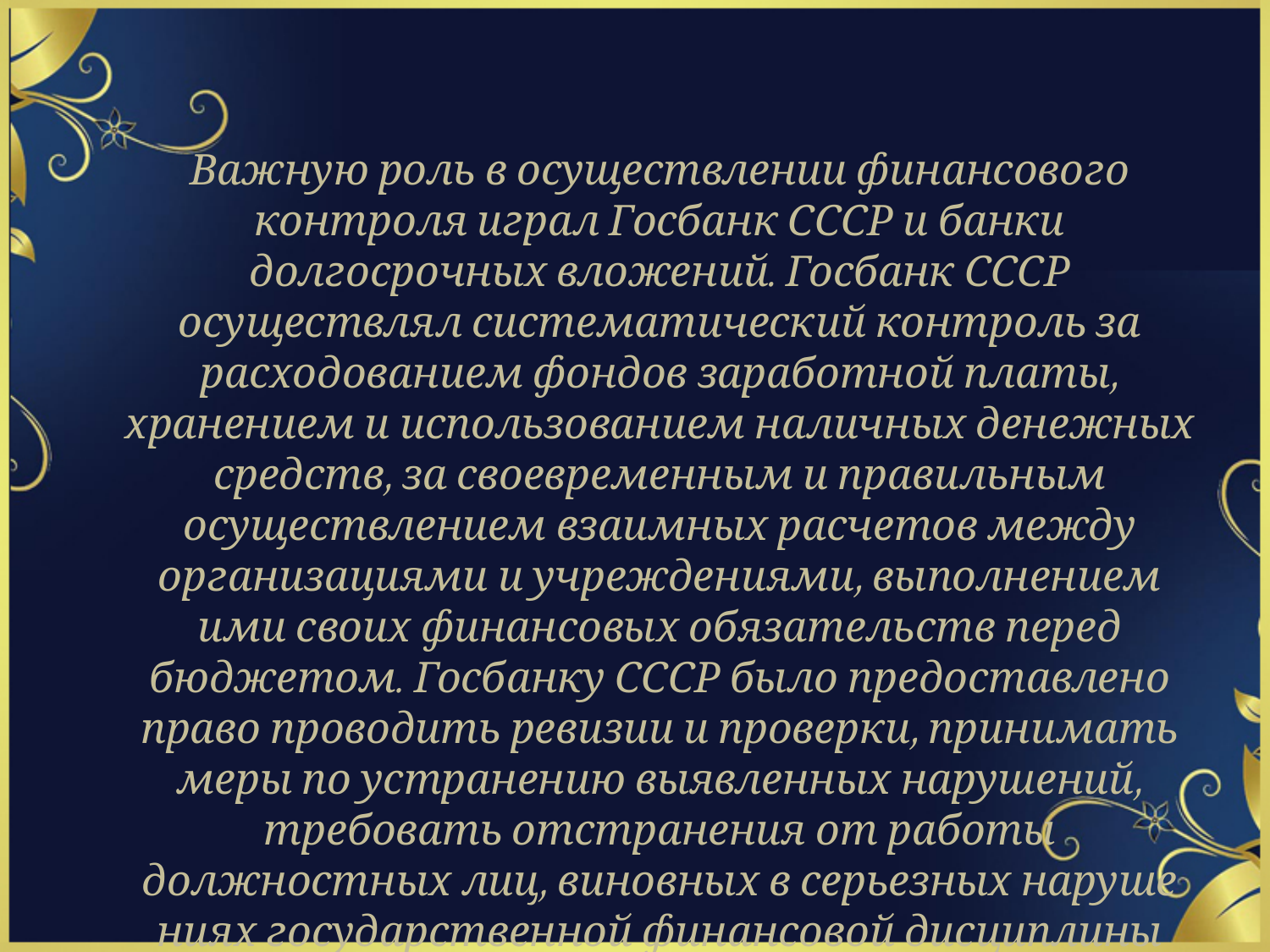

Важную роль в осуществлении финансового контроля играл Гос­банк СССР и банки долгосрочных вложений. Госбанк СССР осуществлял систематический контроль за расходованием фондов заработ­ной платы, хранением и использованием наличных денежных средств, за своевременным и правильным осуществлением взаимных расчетов между организациями и учреждениями, выполнением ими своих финансовых обязательств перед бюджетом. Госбанку СССР было предоставлено право проводить ревизии и проверки, прини­мать меры по устранению выявленных нарушений, требовать отстра­нения от работы должностных лиц, виновных в серьезных наруше­ниях государственной финансовой дисциплины или хищениях государственных средств и других преступлениях, с передачей материалов в необходимых случаях следственным органам.